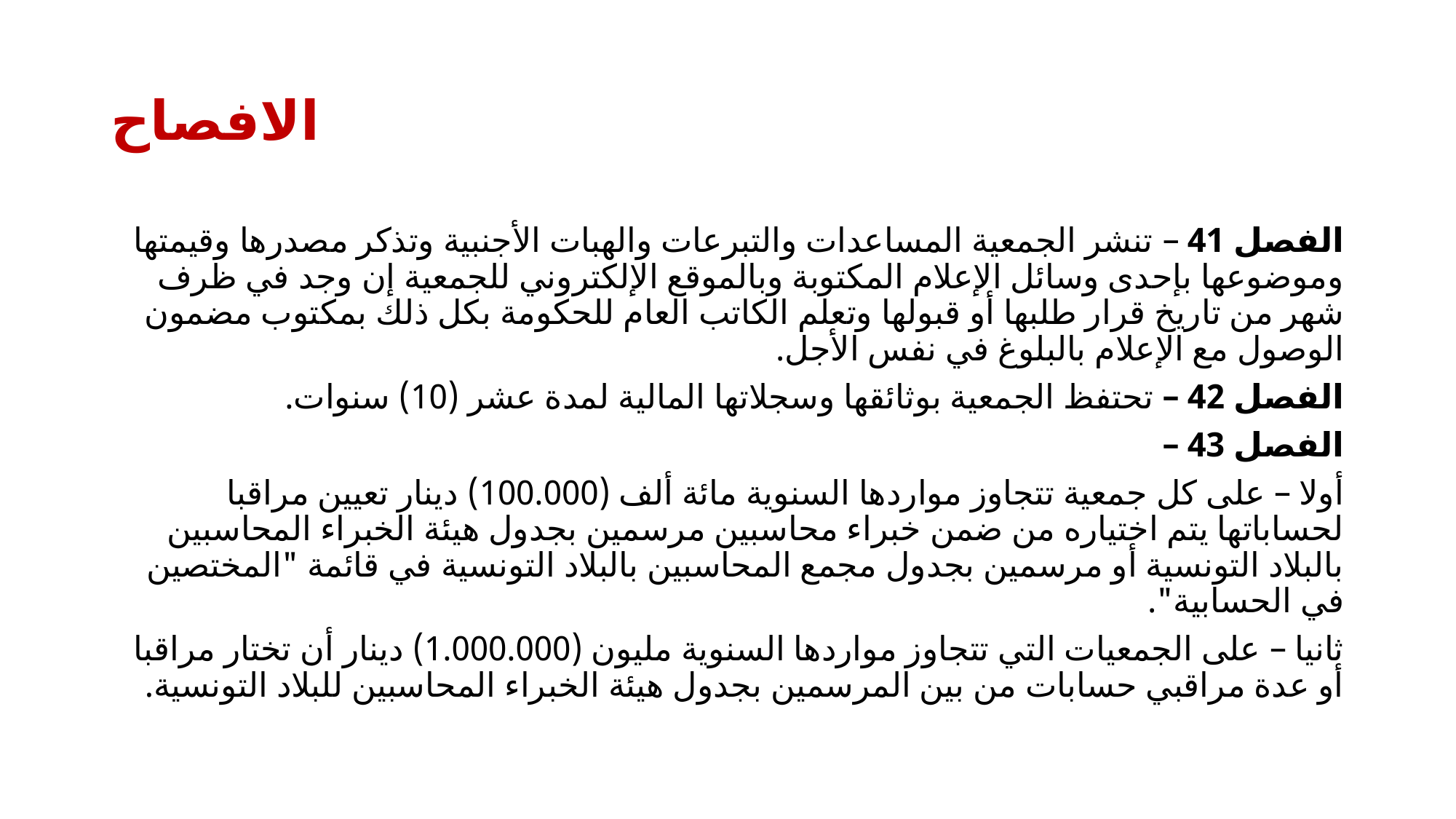

# الافصاح
الفصل 41 – تنشر الجمعية المساعدات والتبرعات والهبات الأجنبية وتذكر مصدرها وقيمتها وموضوعها بإحدى وسائل الإعلام المكتوبة وبالموقع الإلكتروني للجمعية إن وجد في ظرف شهر من تاريخ قرار طلبها أو قبولها وتعلم الكاتب العام للحكومة بكل ذلك بمكتوب مضمون الوصول مع الإعلام بالبلوغ في نفس الأجل.
الفصل 42 – تحتفظ الجمعية بوثائقها وسجلاتها المالية لمدة عشر (10) سنوات.
الفصل 43 –
أولا – على كل جمعية تتجاوز مواردها السنوية مائة ألف (100.000) دينار تعيين مراقبا لحساباتها يتم اختياره من ضمن خبراء محاسبين مرسمين بجدول هيئة الخبراء المحاسبين بالبلاد التونسية أو مرسمين بجدول مجمع المحاسبين بالبلاد التونسية في قائمة "المختصين في الحسابية".
ثانيا – على الجمعيات التي تتجاوز مواردها السنوية مليون (1.000.000) دينار أن تختار مراقبا أو عدة مراقبي حسابات من بين المرسمين بجدول هيئة الخبراء المحاسبين للبلاد التونسية.